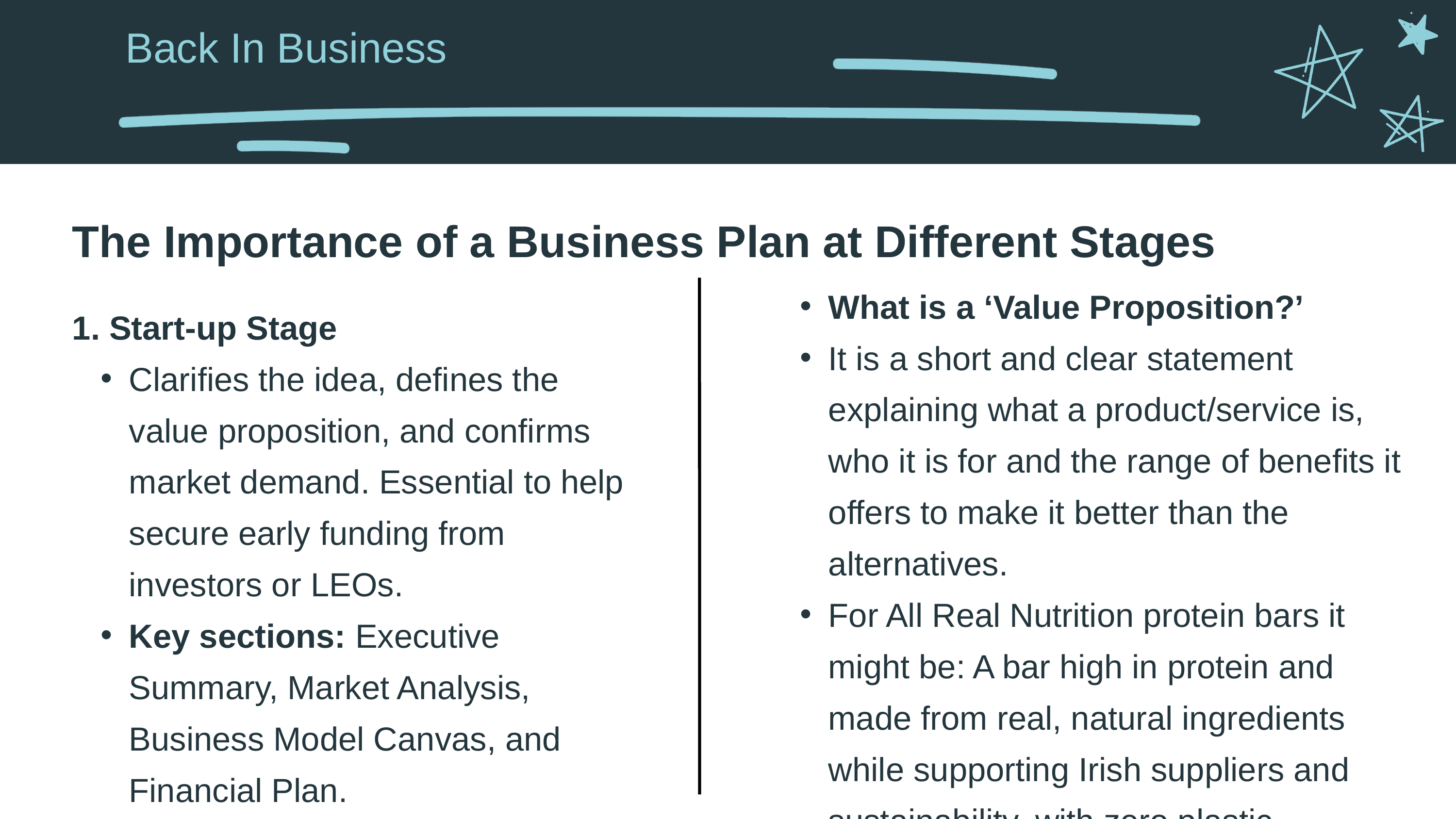

Back In Business

The Importance of a Business Plan at Different Stages
What is a ‘Value Proposition?’
It is a short and clear statement explaining what a product/service is, who it is for and the range of benefits it offers to make it better than the alternatives.
For All Real Nutrition protein bars it might be: A bar high in protein and made from real, natural ingredients while supporting Irish suppliers and sustainability, with zero plastic packaging.

1. Start-up Stage
Clarifies the idea, defines the value proposition, and confirms market demand. Essential to help secure early funding from investors or LEOs.
Key sections: Executive Summary, Market Analysis, Business Model Canvas, and Financial Plan.